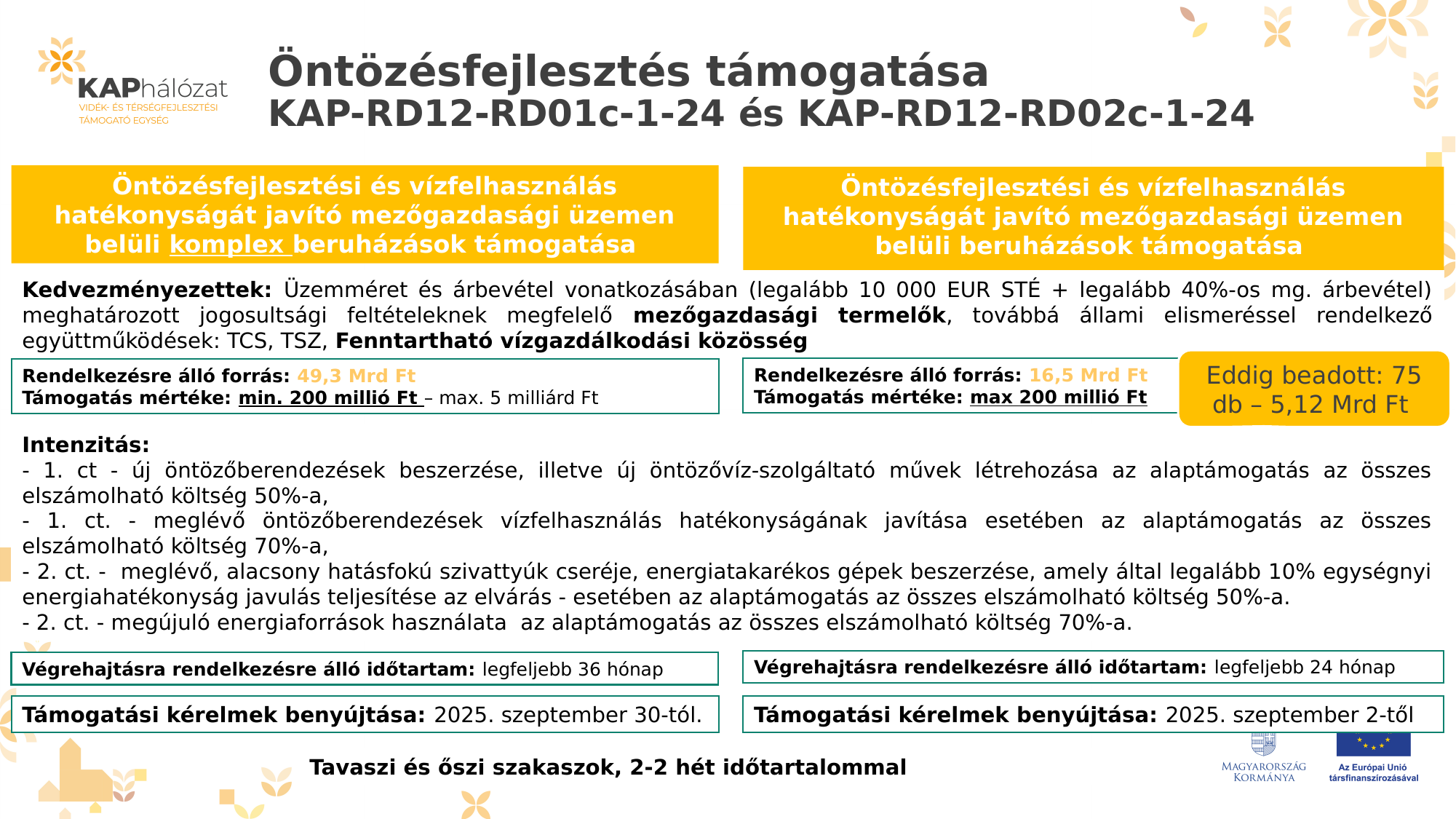

# Öntözésfejlesztés támogatása KAP-RD12-RD01c-1-24 és KAP-RD12-RD02c-1-24
Öntözésfejlesztési és vízfelhasználás hatékonyságát javító mezőgazdasági üzemen belüli komplex beruházások támogatása
Öntözésfejlesztési és vízfelhasználás hatékonyságát javító mezőgazdasági üzemen belüli beruházások támogatása

Kedvezményezettek: Üzemméret és árbevétel vonatkozásában (legalább 10 000 EUR STÉ + legalább 40%-os mg. árbevétel) meghatározott jogosultsági feltételeknek megfelelő mezőgazdasági termelők, továbbá állami elismeréssel rendelkező együttműködések: TCS, TSZ, Fenntartható vízgazdálkodási közösség
Eddig beadott: 75 db – 5,12 Mrd Ft
Rendelkezésre álló forrás: 16,5 Mrd Ft
Támogatás mértéke: max 200 millió Ft
Rendelkezésre álló forrás: 49,3 Mrd Ft
Támogatás mértéke: min. 200 millió Ft – max. 5 milliárd Ft
Intenzitás:
- 1. ct - új öntözőberendezések beszerzése, illetve új öntözővíz-szolgáltató művek létrehozása az alaptámogatás az összes elszámolható költség 50%-a,
- 1. ct. - meglévő öntözőberendezések vízfelhasználás hatékonyságának javítása esetében az alaptámogatás az összes elszámolható költség 70%-a,
- 2. ct. -  meglévő, alacsony hatásfokú szivattyúk cseréje, energiatakarékos gépek beszerzése, amely által legalább 10% egységnyi energiahatékonyság javulás teljesítése az elvárás - esetében az alaptámogatás az összes elszámolható költség 50%-a.
- 2. ct. - megújuló energiaforrások használata  az alaptámogatás az összes elszámolható költség 70%-a.
Végrehajtásra rendelkezésre álló időtartam: legfeljebb 24 hónap
Végrehajtásra rendelkezésre álló időtartam: legfeljebb 36 hónap
Támogatási kérelmek benyújtása: 2025. szeptember 30-tól.
Támogatási kérelmek benyújtása: 2025. szeptember 2-től
Tavaszi és őszi szakaszok, 2-2 hét időtartalommal